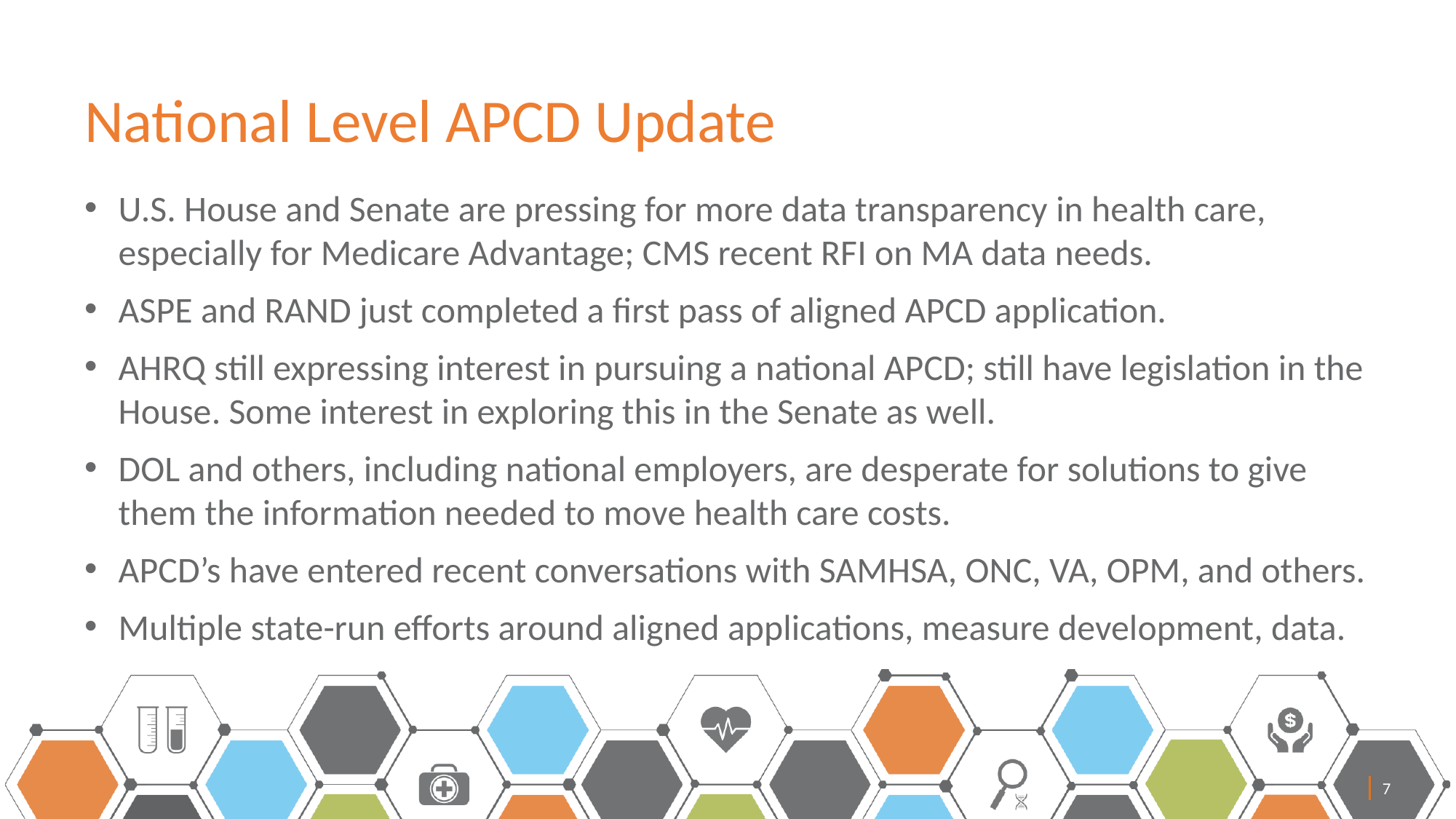

# National Level APCD Update
U.S. House and Senate are pressing for more data transparency in health care, especially for Medicare Advantage; CMS recent RFI on MA data needs.
ASPE and RAND just completed a first pass of aligned APCD application.
AHRQ still expressing interest in pursuing a national APCD; still have legislation in the House. Some interest in exploring this in the Senate as well.
DOL and others, including national employers, are desperate for solutions to give them the information needed to move health care costs.
APCD’s have entered recent conversations with SAMHSA, ONC, VA, OPM, and others.
Multiple state-run efforts around aligned applications, measure development, data.

7